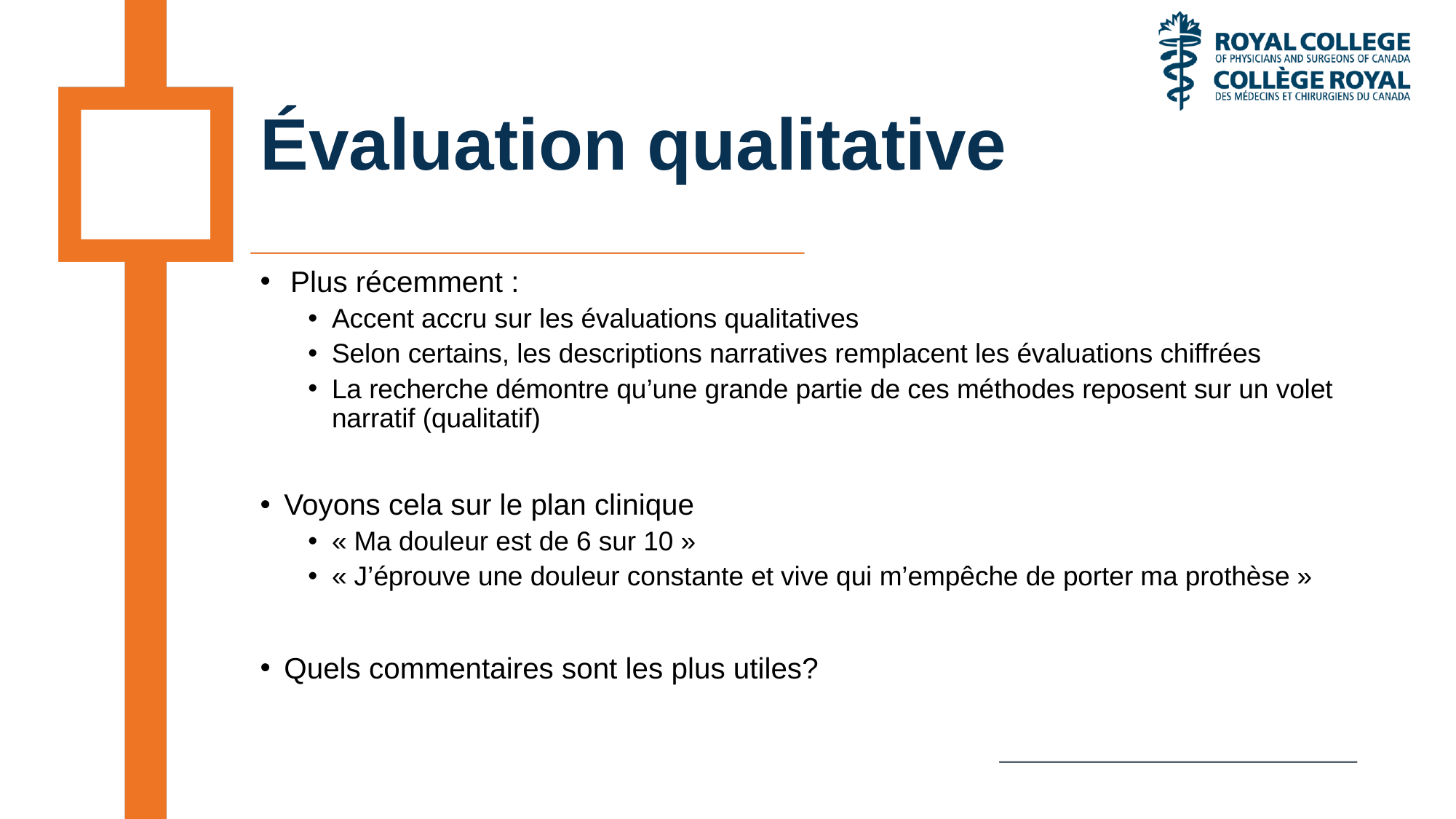

# Évaluation qualitative
Plus récemment :
Accent accru sur les évaluations qualitatives
Selon certains, les descriptions narratives remplacent les évaluations chiffrées
La recherche démontre qu’une grande partie de ces méthodes reposent sur un volet narratif (qualitatif)

Voyons cela sur le plan clinique
« Ma douleur est de 6 sur 10 »
« J’éprouve une douleur constante et vive qui m’empêche de porter ma prothèse »

Quels commentaires sont les plus utiles?